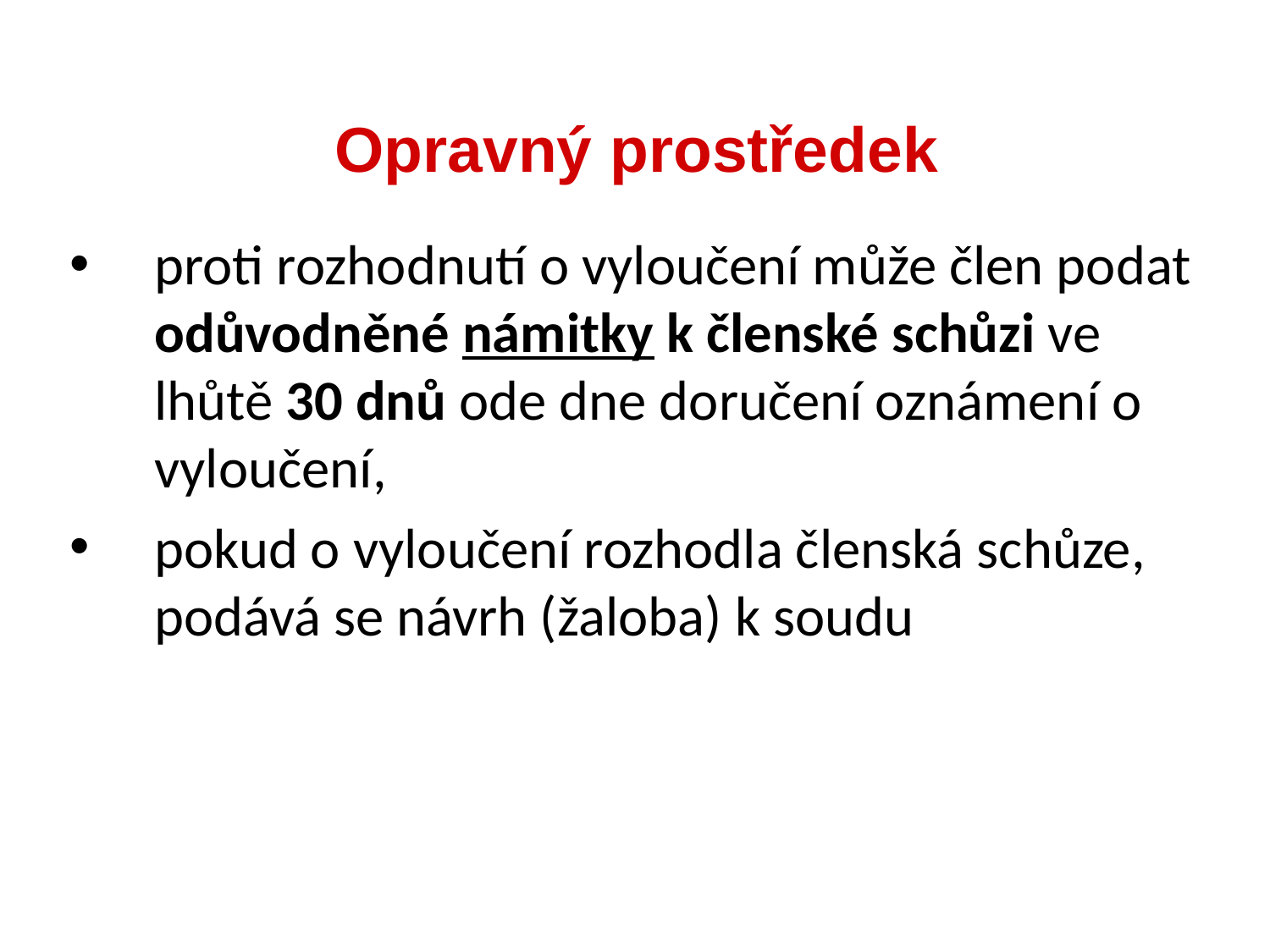

32
Opravný prostředek
proti rozhodnutí o vyloučení může člen podat odůvodněné námitky k členské schůzi ve lhůtě 30 dnů ode dne doručení oznámení o vyloučení,
pokud o vyloučení rozhodla členská schůze, podává se návrh (žaloba) k soudu